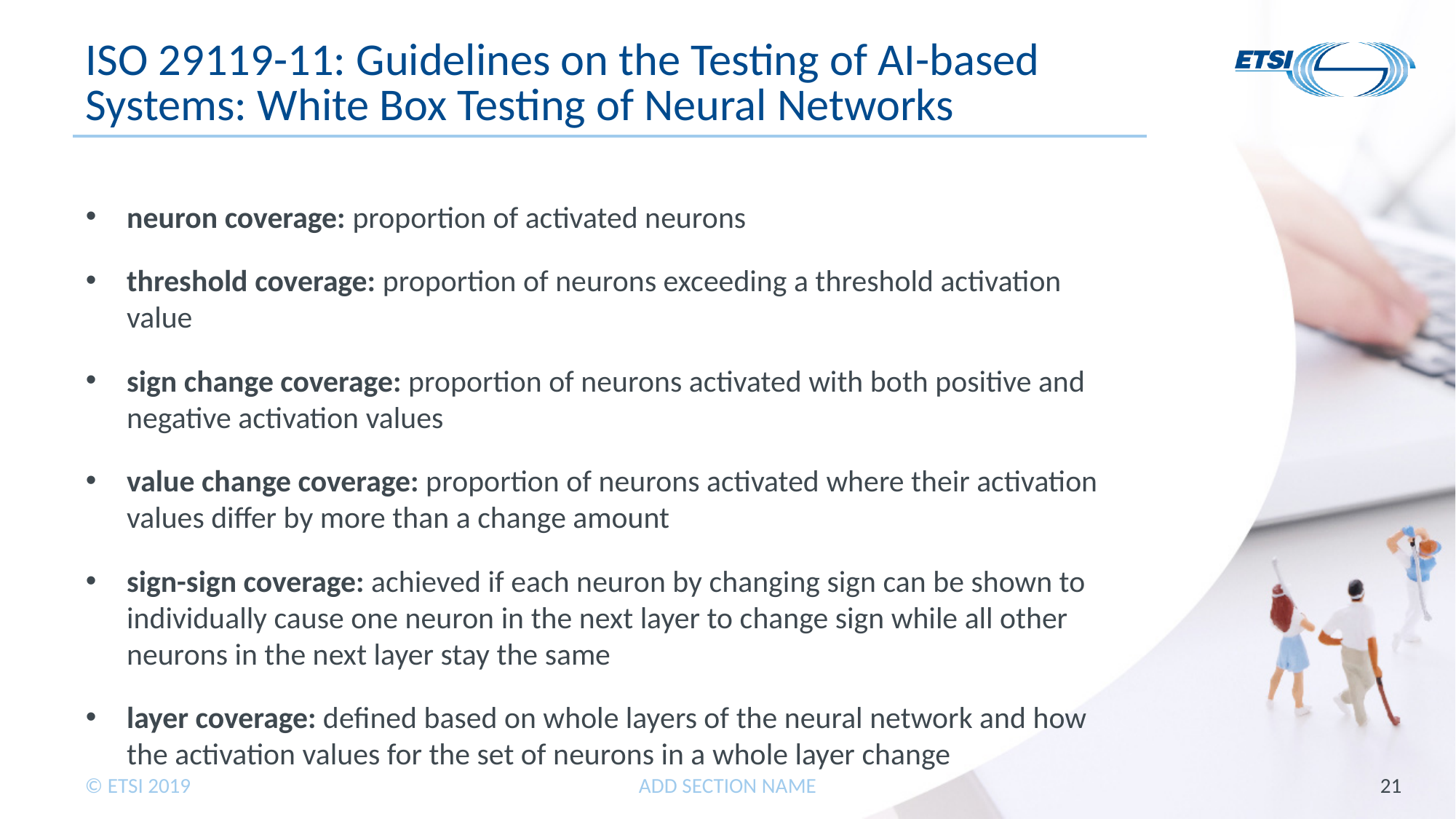

# ISO 29119-11: Guidelines on the Testing of AI-based Systems: White Box Testing of Neural Networks
neuron coverage: proportion of activated neurons
threshold coverage: proportion of neurons exceeding a threshold activation value
sign change coverage: proportion of neurons activated with both positive and negative activation values
value change coverage: proportion of neurons activated where their activation values differ by more than a change amount
sign-sign coverage: achieved if each neuron by changing sign can be shown to individually cause one neuron in the next layer to change sign while all other neurons in the next layer stay the same
layer coverage: defined based on whole layers of the neural network and how the activation values for the set of neurons in a whole layer change
ADD SECTION NAME